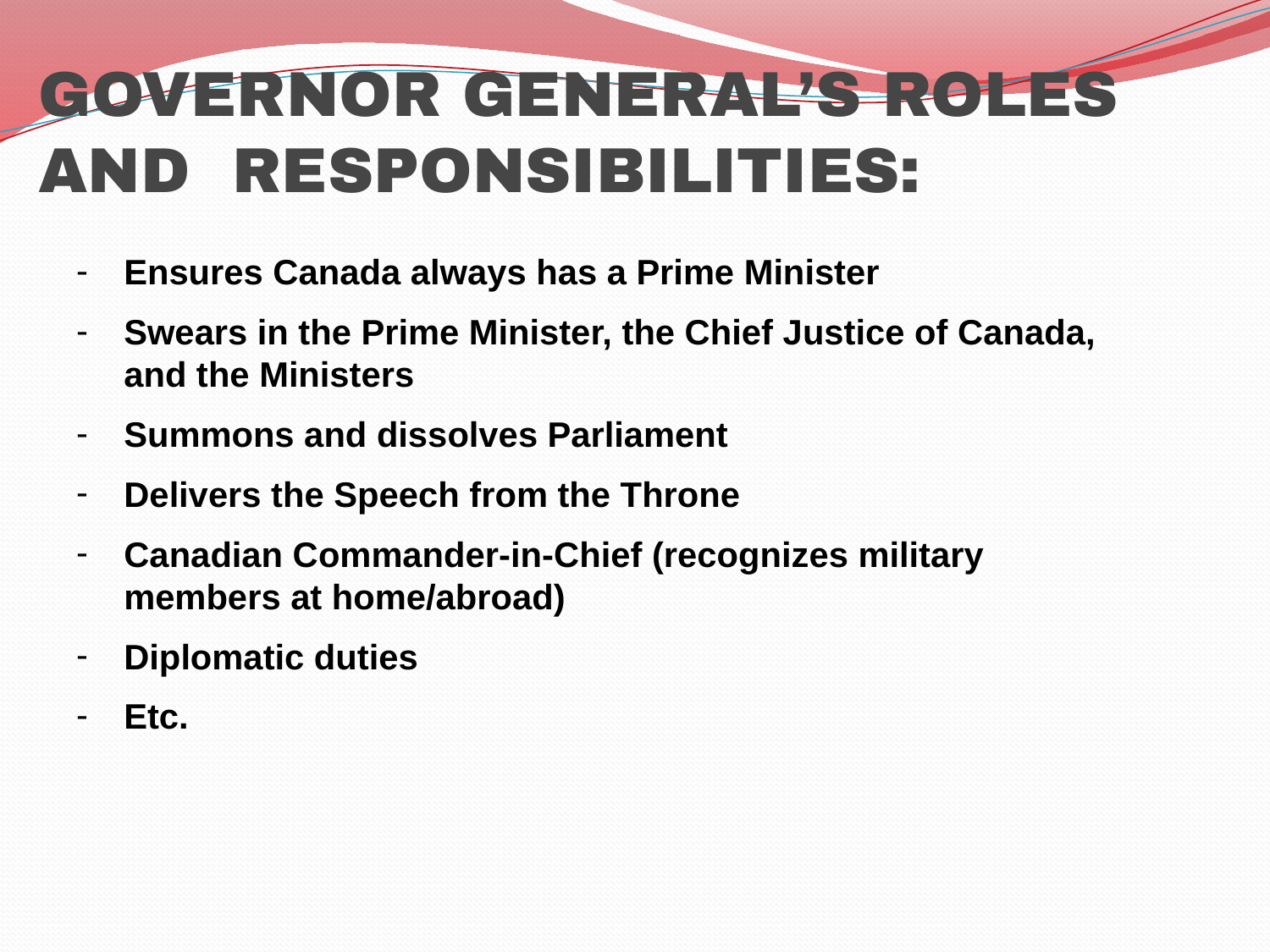

# GOVERNOR GENERAL’S ROLES AND  RESPONSIBILITIES:
Ensures Canada always has a Prime Minister
Swears in the Prime Minister, the Chief Justice of Canada, and the Ministers
Summons and dissolves Parliament
Delivers the Speech from the Throne
Canadian Commander-in-Chief (recognizes military members at home/abroad)
Diplomatic duties
Etc.